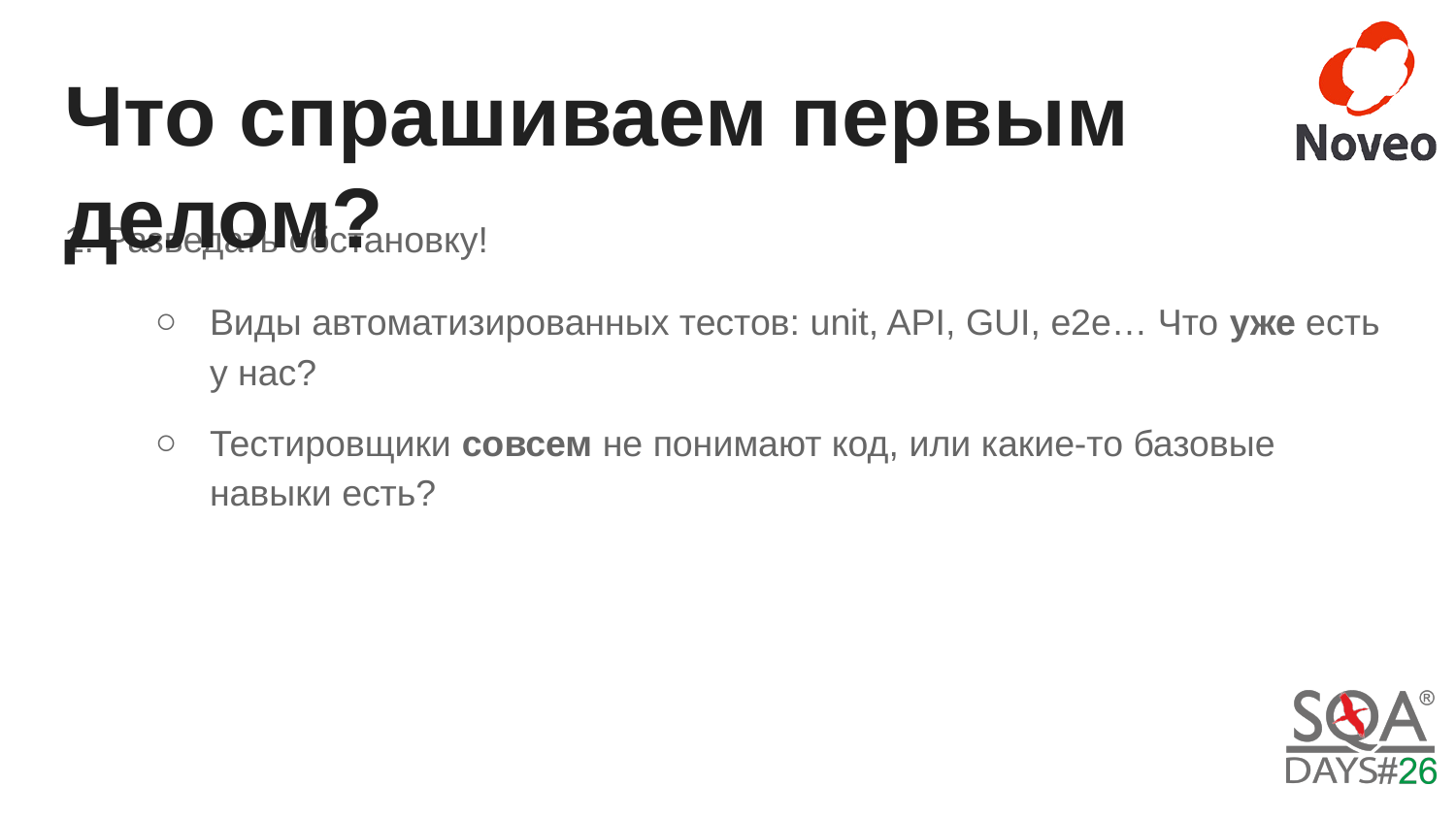

# Что спрашиваем первым делом?
1. Разведать обстановку!
Виды автоматизированных тестов: unit, API, GUI, e2e… Что уже есть у нас?
Тестировщики совсем не понимают код, или какие-то базовые навыки есть?